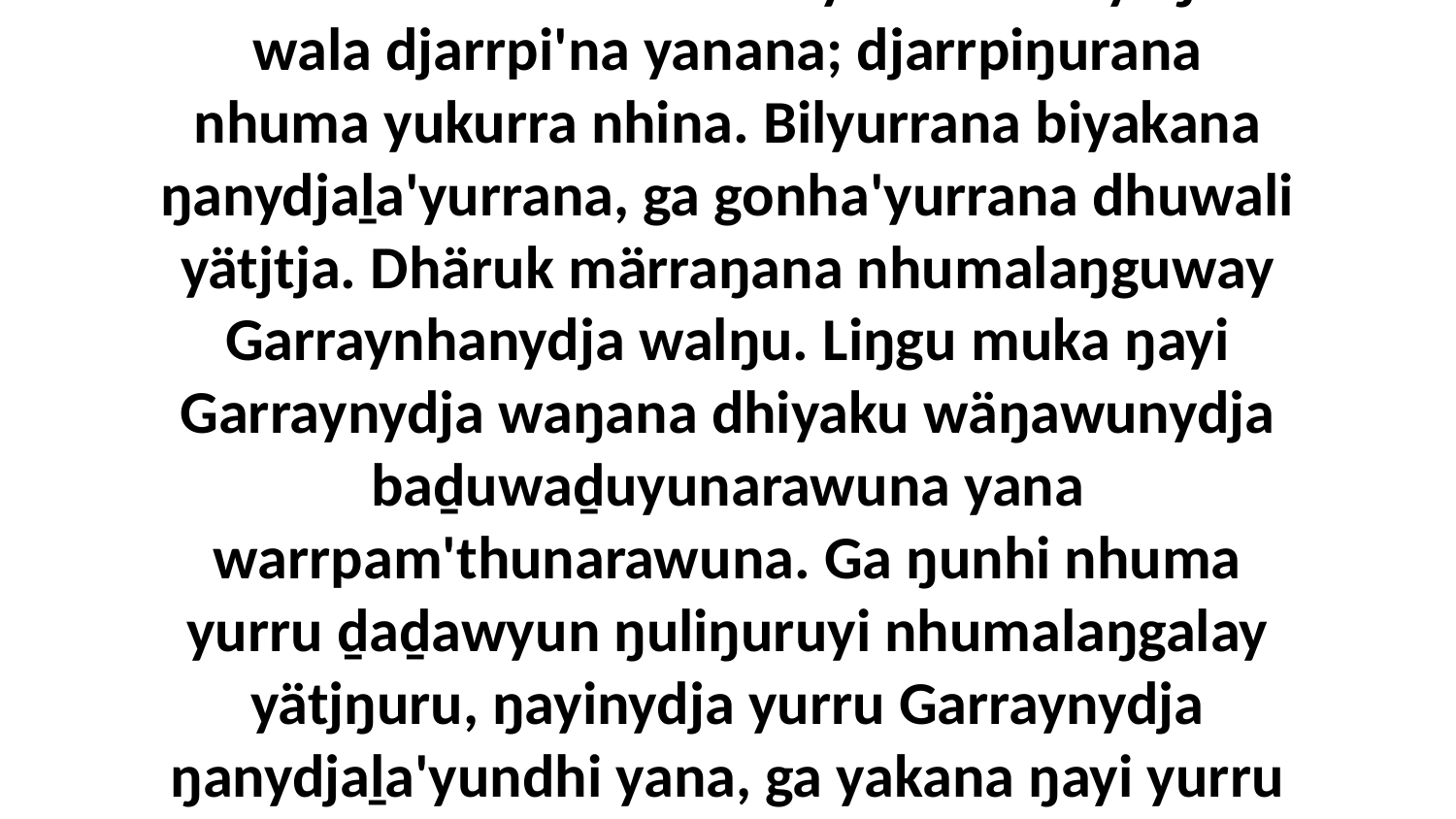

13 Dhuwali nhuma nhina yukurra dhiyaŋu-wala djarrpi'na yanana; djarrpiŋurana nhuma yukurra nhina. Bilyurrana biyakana ŋanydjaḻa'yurrana, ga gonha'yurrana dhuwali yätjtja. Dhäruk märraŋana nhumalaŋguway Garraynhanydja walŋu. Liŋgu muka ŋayi Garraynydja waŋana dhiyaku wäŋawunydja baḏuwaḏuyunarawuna yana warrpam'thunarawuna. Ga ŋunhi nhuma yurru ḏaḏawyun ŋuliŋuruyi nhumalaŋgalay yätjŋuru, ŋayinydja yurru Garraynydja ŋanydjaḻa'yundhi yana, ga yakana ŋayi yurru nhumalanha baḏuwaḏuyundja.